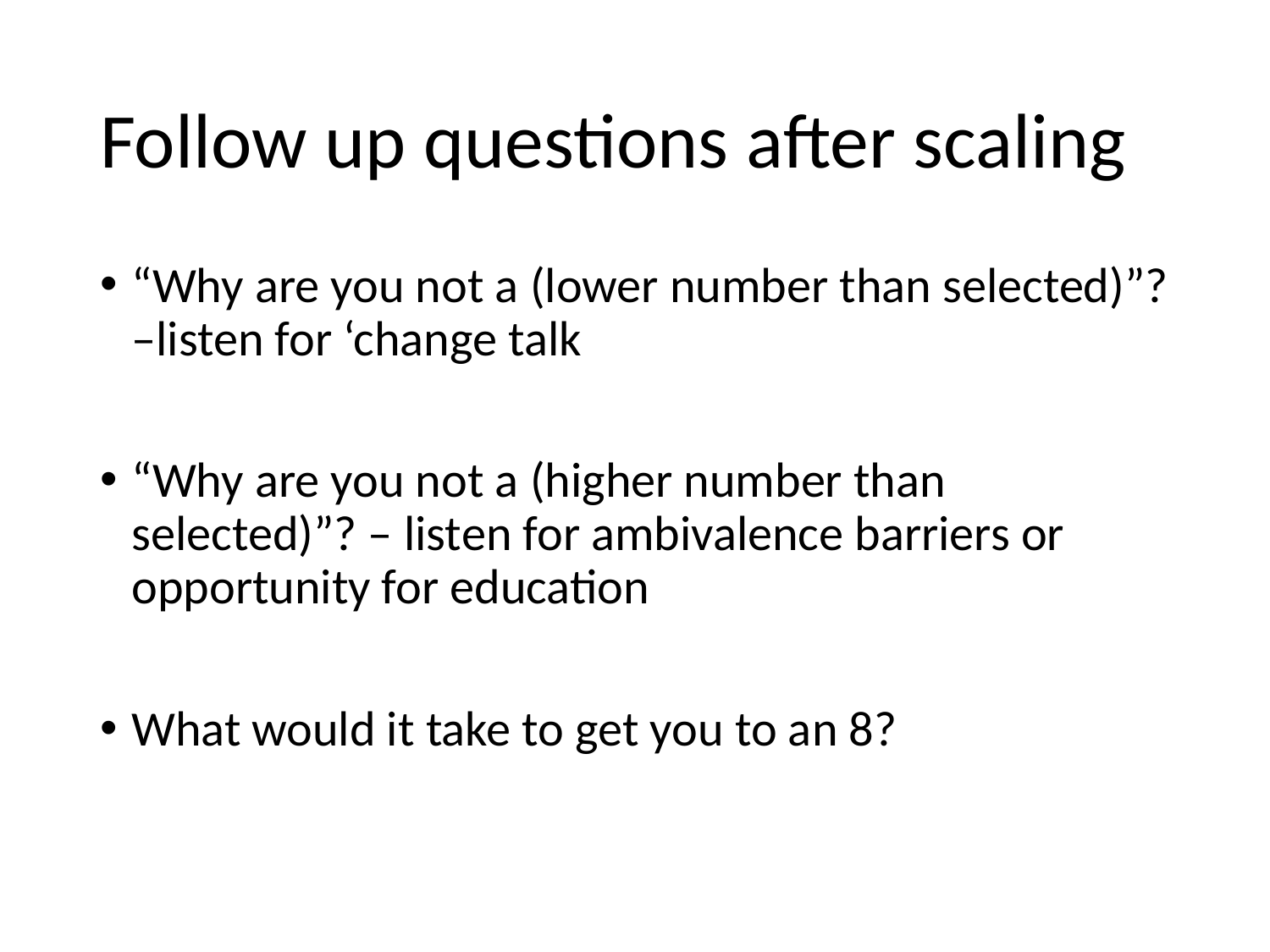

# Follow up questions after scaling
“Why are you not a (lower number than selected)”? –listen for ‘change talk

“Why are you not a (higher number than selected)”? – listen for ambivalence barriers or opportunity for education

What would it take to get you to an 8?